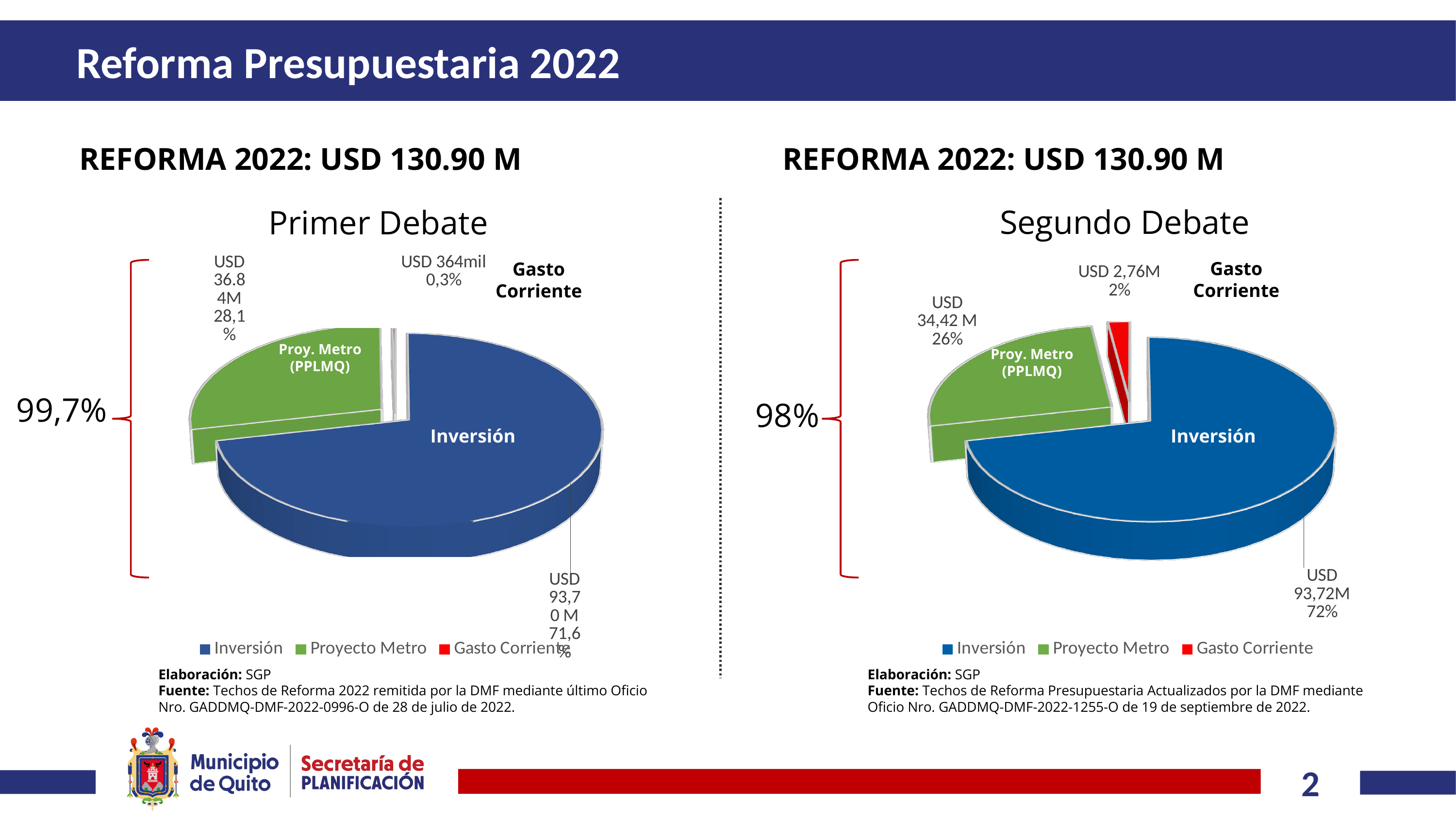

# Reforma Presupuestaria 2022
REFORMA 2022: USD 130.90 M
REFORMA 2022: USD 130.90 M
Segundo Debate
Primer Debate
Gasto Corriente

[unsupported chart]

Gasto Corriente

[unsupported chart]

Proy. Metro (PPLMQ)
Proy. Metro (PPLMQ)
99,7%
98%
*
Inversión
Inversión
Elaboración: SGP
Fuente: Techos de Reforma 2022 remitida por la DMF mediante último Oficio Nro. GADDMQ-DMF-2022-0996-O de 28 de julio de 2022.

Elaboración: SGP
Fuente: Techos de Reforma Presupuestaria Actualizados por la DMF mediante Oficio Nro. GADDMQ-DMF-2022-1255-O de 19 de septiembre de 2022.